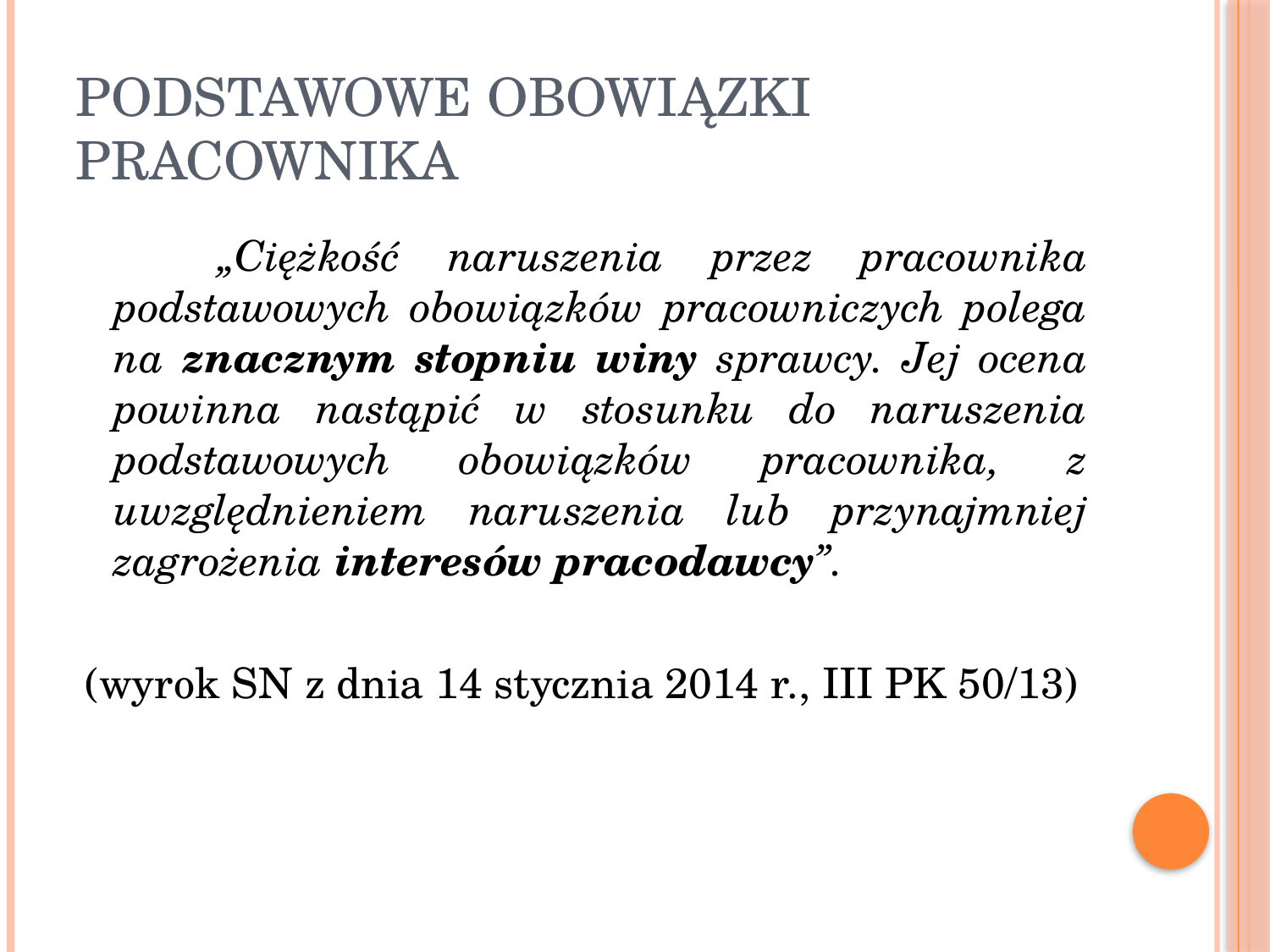

# Podstawowe obowiązki pracownika
   „Ciężkość naruszenia przez pracownika podstawowych obowiązków pracowniczych polega na znacznym stopniu winy sprawcy. Jej ocena powinna nastąpić w stosunku do naruszenia podstawowych obowiązków pracownika, z uwzględnieniem naruszenia lub przynajmniej zagrożenia interesów pracodawcy”.

(wyrok SN z dnia 14 stycznia 2014 r., III PK 50/13)